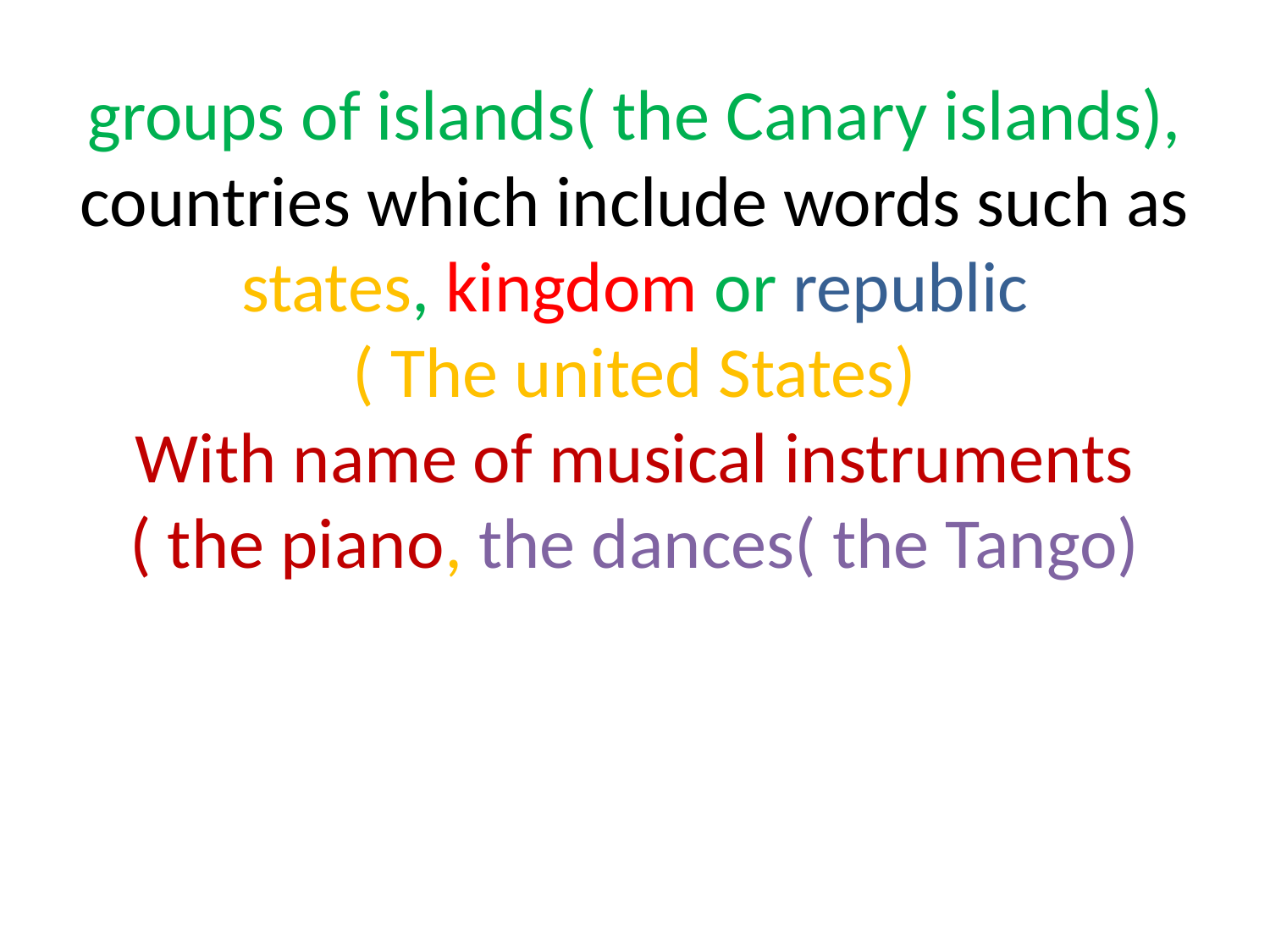

# groups of islands( the Canary islands), countries which include words such as states, kingdom or republic ( The united States) With name of musical instruments ( the piano, the dances( the Tango)